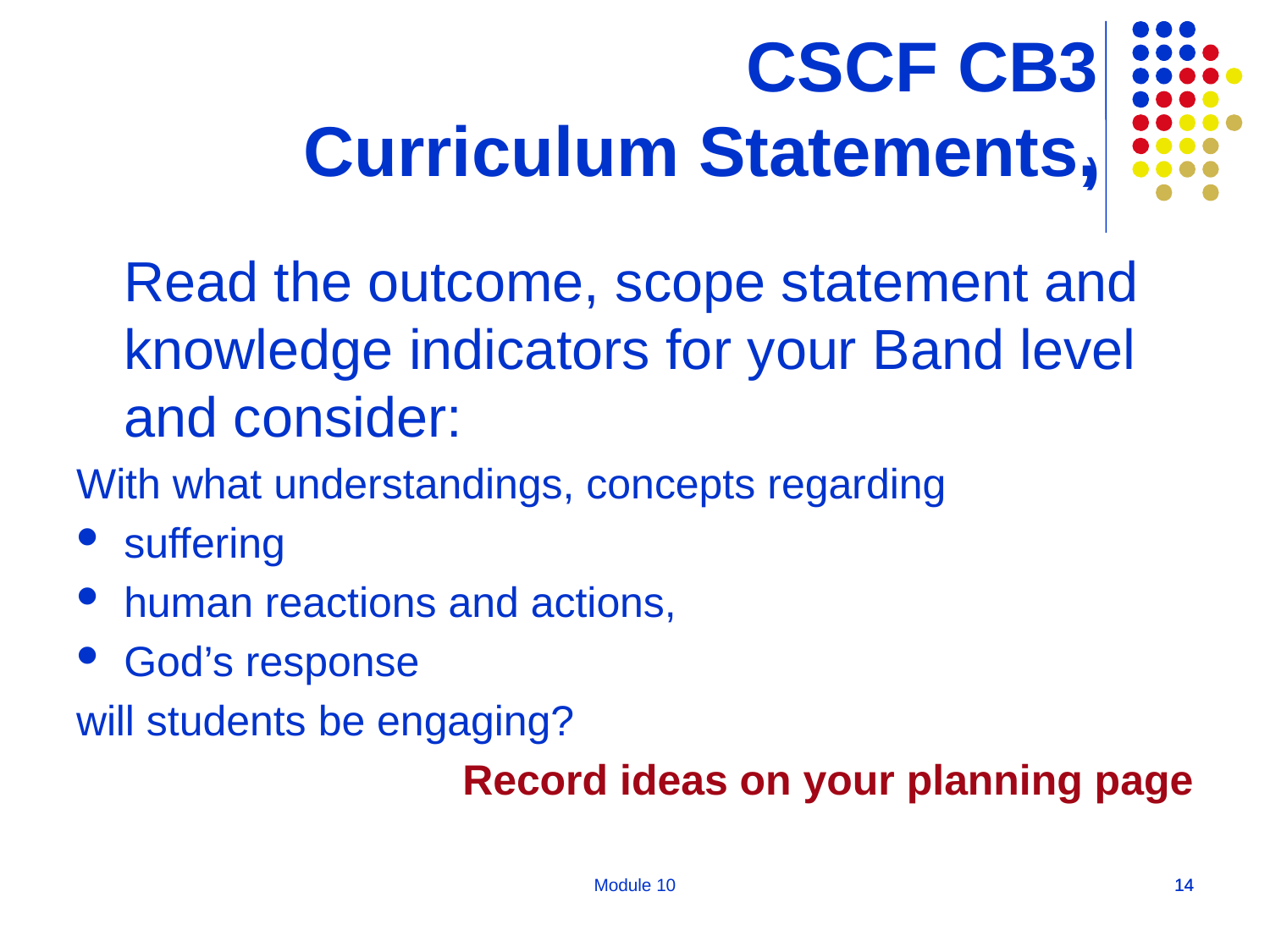

)
# CSCF CB3 Curriculum Statements,
    Read the outcome, scope statement and knowledge indicators for your Band level and consider:
With what understandings, concepts regarding
suffering
human reactions and actions,
God’s response
will students be engaging?
Record ideas on your planning page

Module 10
14
14